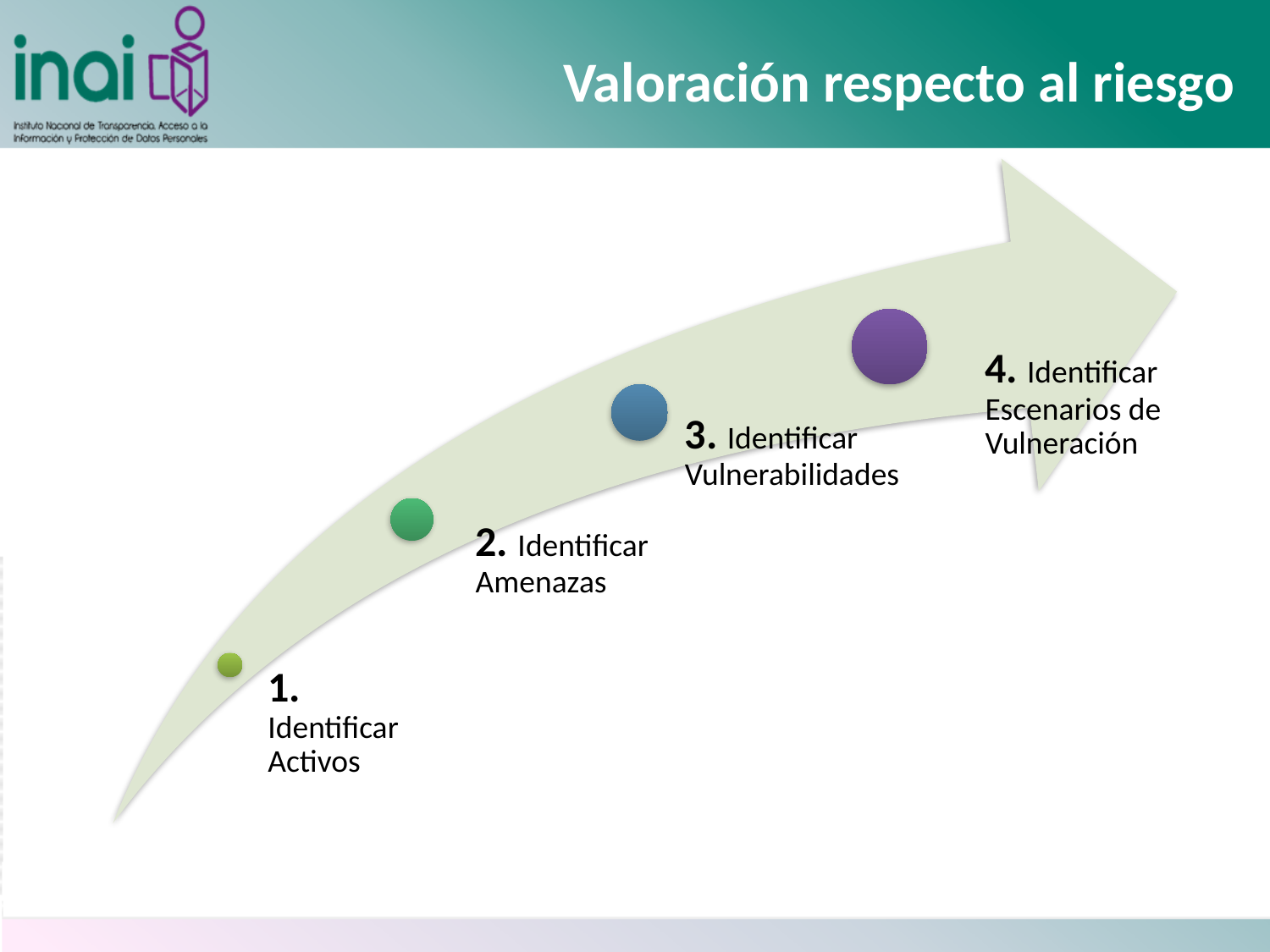

# Valoración respecto al riesgo
1. Identificar Activos
2. Identificar Amenazas
3. Identificar Vulnerabilidades
4. Identificar Escenarios de Vulneración